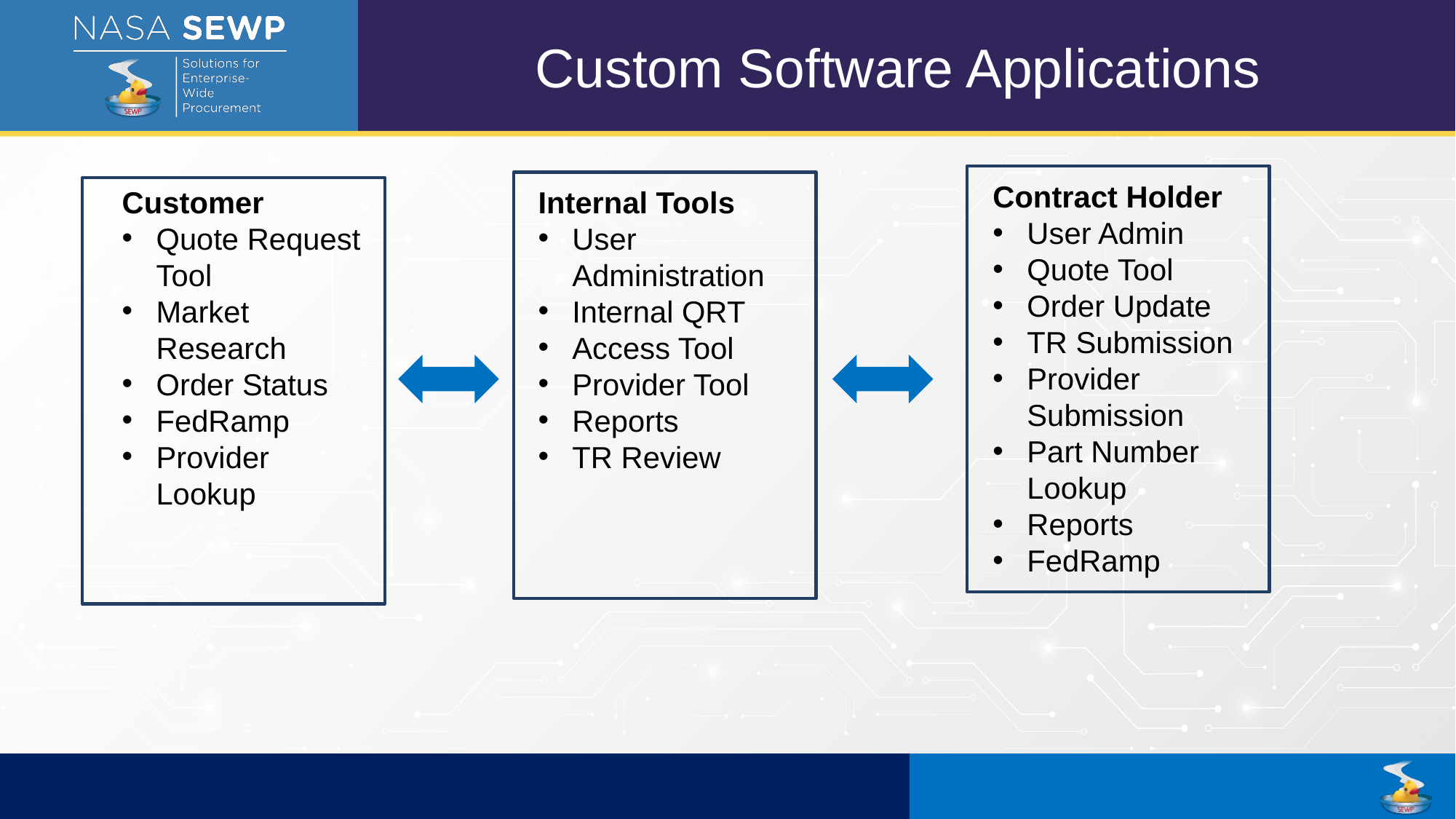

Custom Software Applications

Contract Holder
User Admin
Quote Tool
Order Update
TR Submission
Provider Submission
Part Number Lookup
Reports
FedRamp

Customer
Quote Request Tool
Market Research
Order Status
FedRamp
Provider Lookup
Internal Tools
User Administration
Internal QRT
Access Tool
Provider Tool
Reports
TR Review